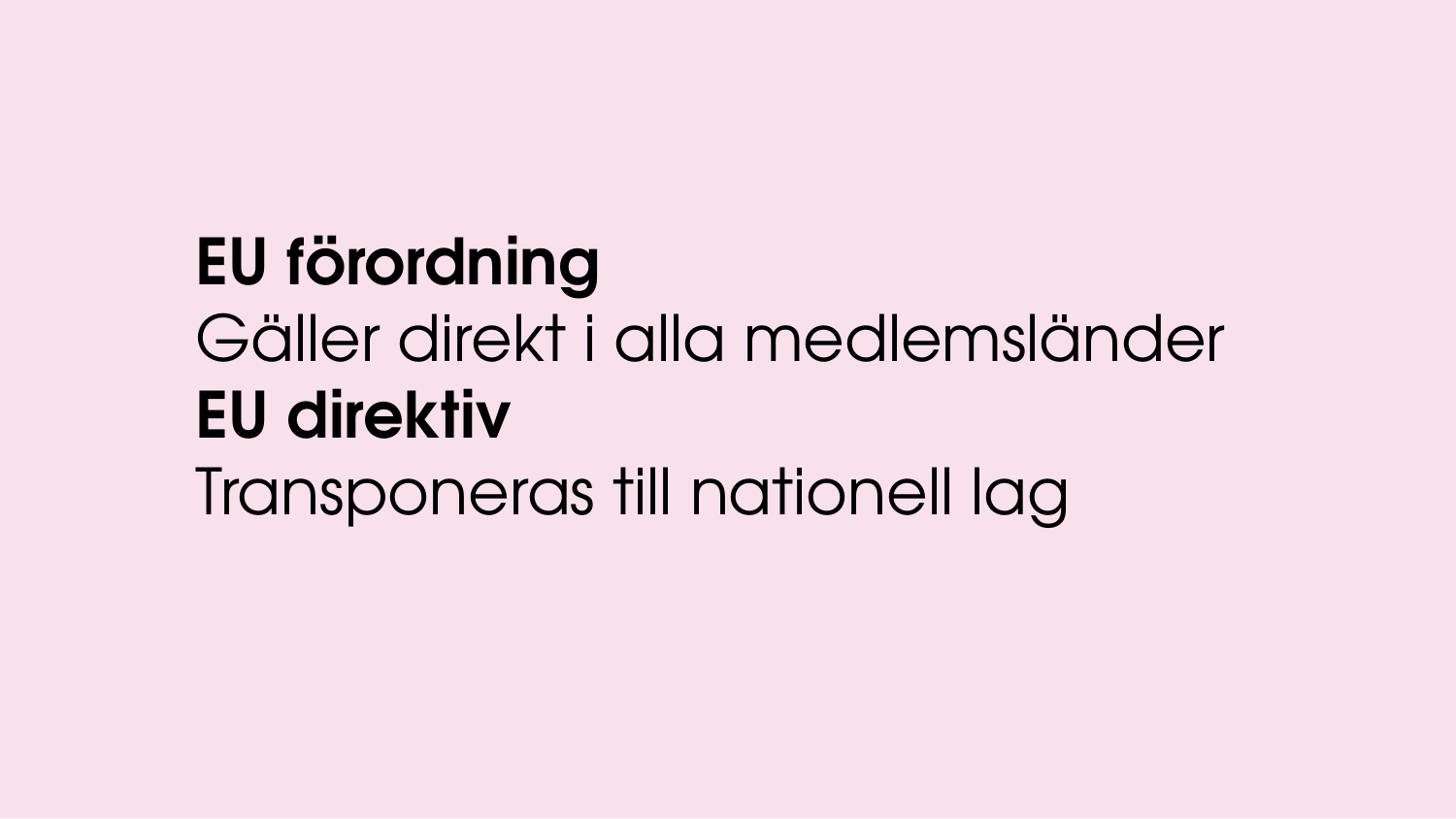

EU förordning
Gäller direkt i alla medlemsländer
EU direktiv
Transponeras till nationell lag